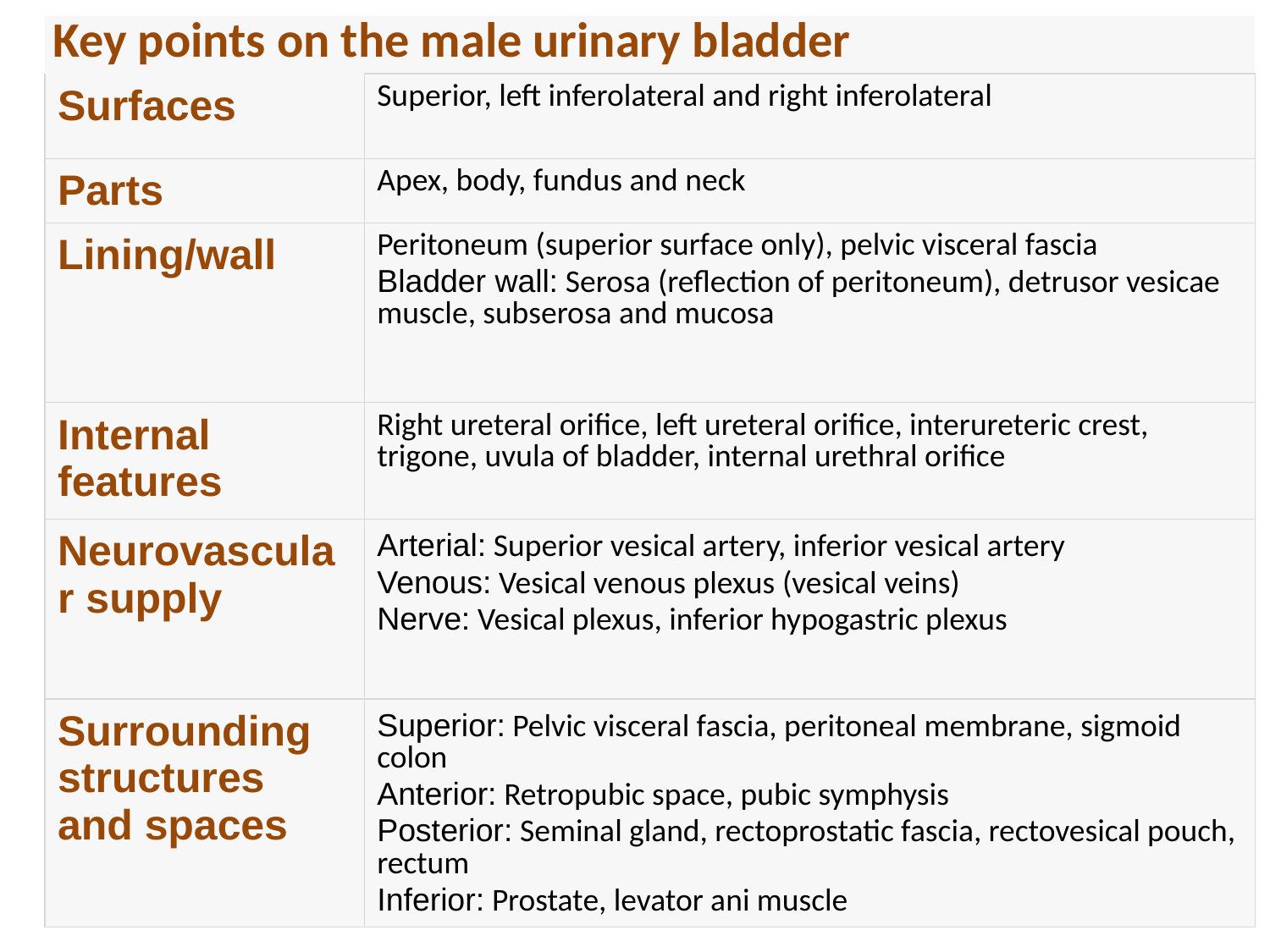

| Key points on the male urinary bladder |  |
| --- | --- |
| Surfaces | Superior, left inferolateral and right inferolateral |
| Parts | Apex, body, fundus and neck |
| Lining/wall | Peritoneum (superior surface only), pelvic visceral fascia Bladder wall: Serosa (reflection of peritoneum), detrusor vesicae muscle, subserosa and mucosa |
| Internal features | Right ureteral orifice, left ureteral orifice, interureteric crest, trigone, uvula of bladder, internal urethral orifice |
| Neurovascular supply | Arterial: Superior vesical artery, inferior vesical artery Venous: Vesical venous plexus (vesical veins) Nerve: Vesical plexus, inferior hypogastric plexus |
| Surrounding structures and spaces | Superior: Pelvic visceral fascia, peritoneal membrane, sigmoid colon Anterior: Retropubic space, pubic symphysis Posterior: Seminal gland, rectoprostatic fascia, rectovesical pouch, rectum Inferior: Prostate, levator ani muscle |